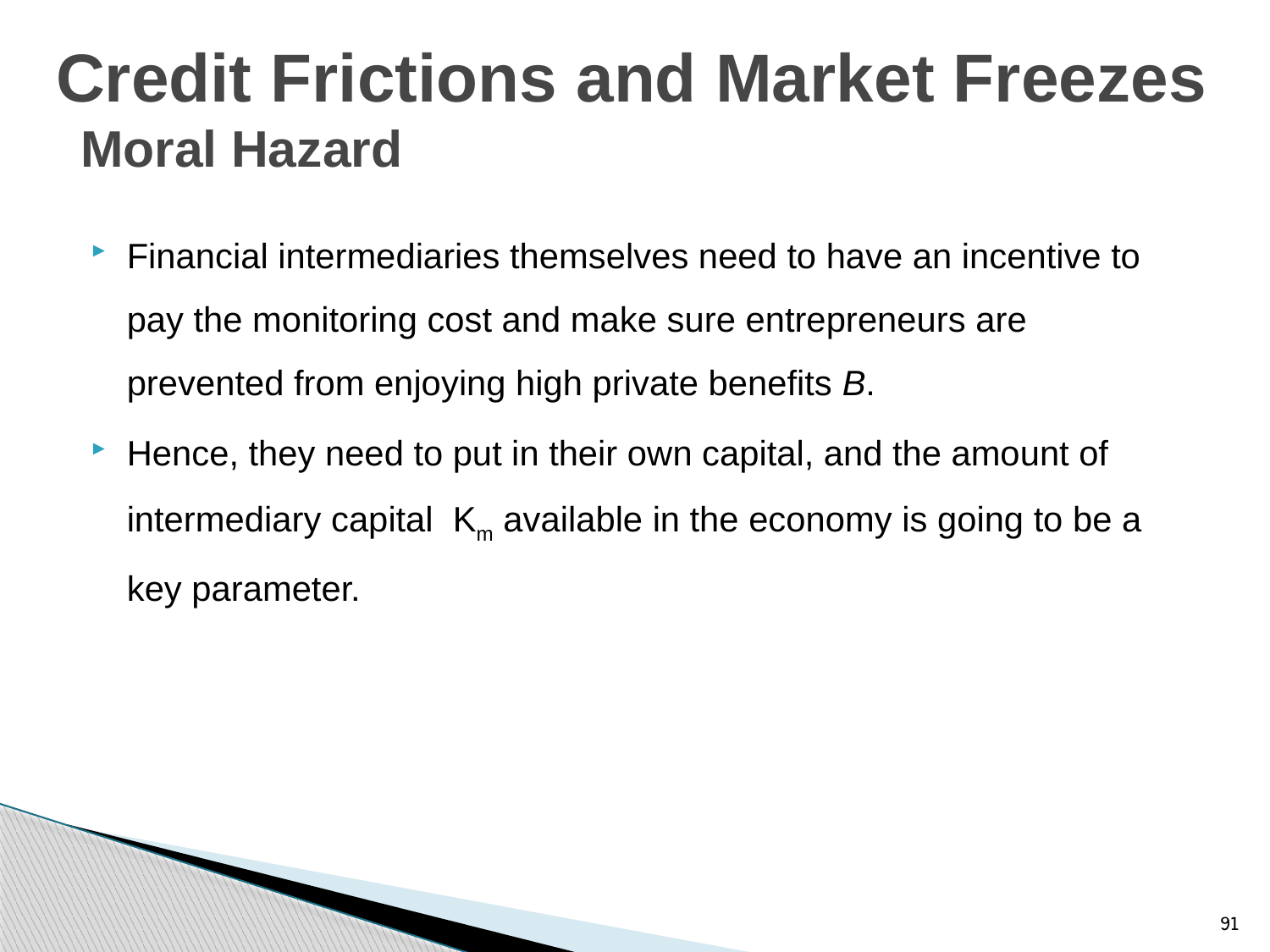

# Credit Frictions and Market Freezes Moral Hazard
Financial intermediaries themselves need to have an incentive to pay the monitoring cost and make sure entrepreneurs are prevented from enjoying high private benefits B.
Hence, they need to put in their own capital, and the amount of intermediary capital  Km available in the economy is going to be a key parameter.

91